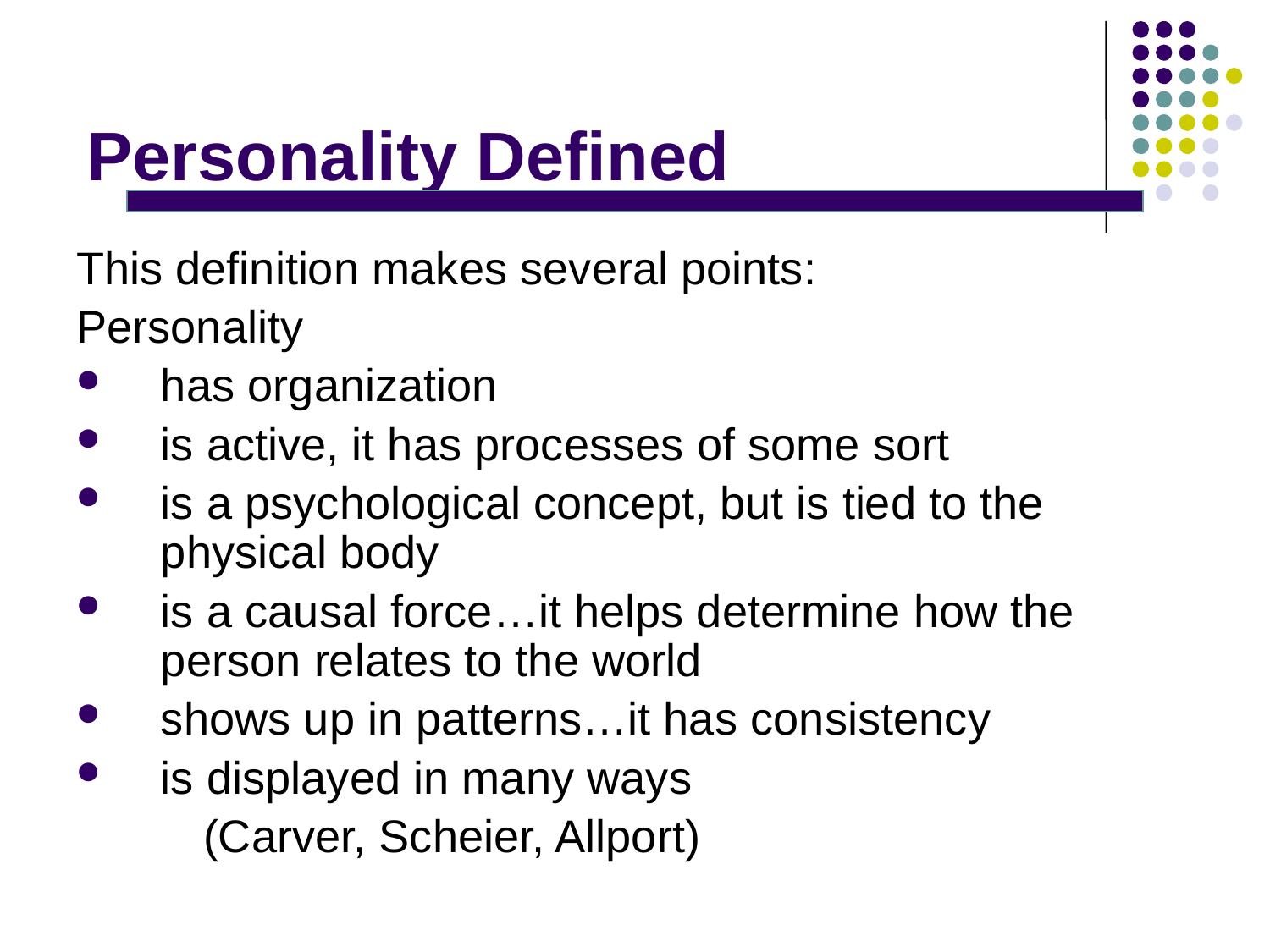

# Personality Defined

This definition makes several points:
Personality
has organization
is active, it has processes of some sort
is a psychological concept, but is tied to the physical body
is a causal force…it helps determine how the person relates to the world
shows up in patterns…it has consistency
is displayed in many ways
	(Carver, Scheier, Allport)